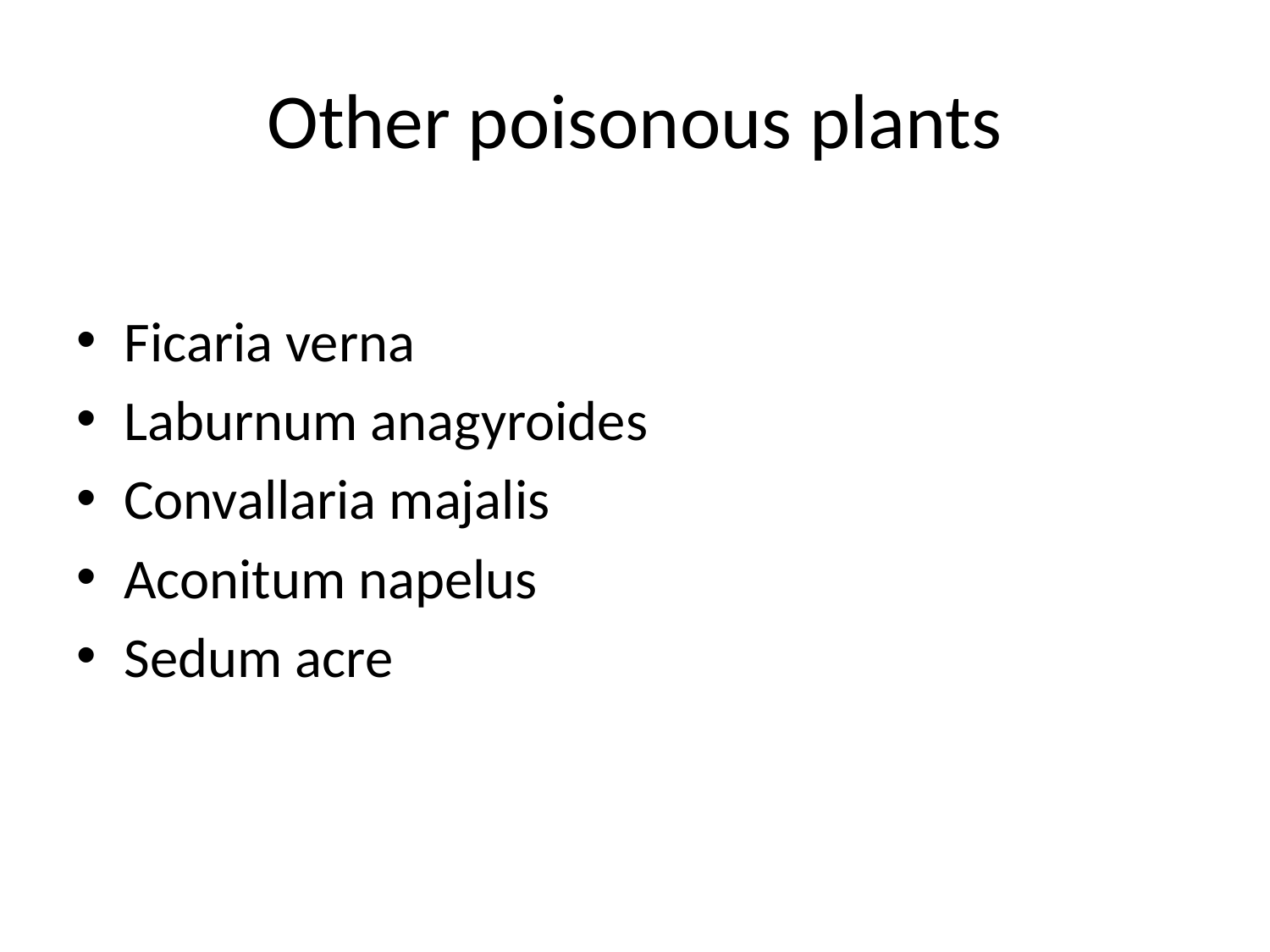

# Other poisonous plants
Ficaria verna
Laburnum anagyroides
Convallaria majalis
Aconitum napelus
Sedum acre